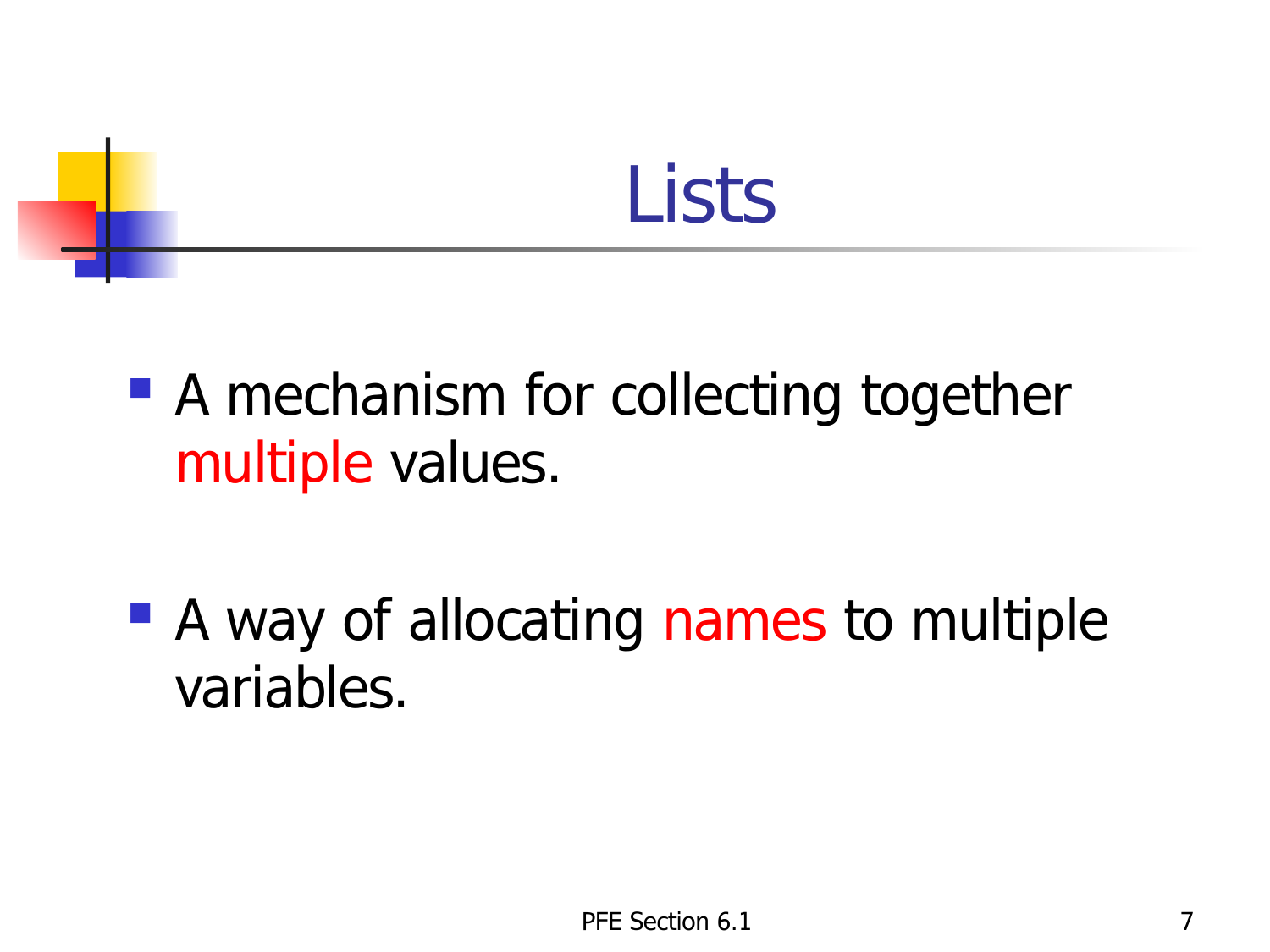

Lists
A mechanism for collecting together multiple values.

A way of allocating names to multiple variables.
PFE Section 6.1
7